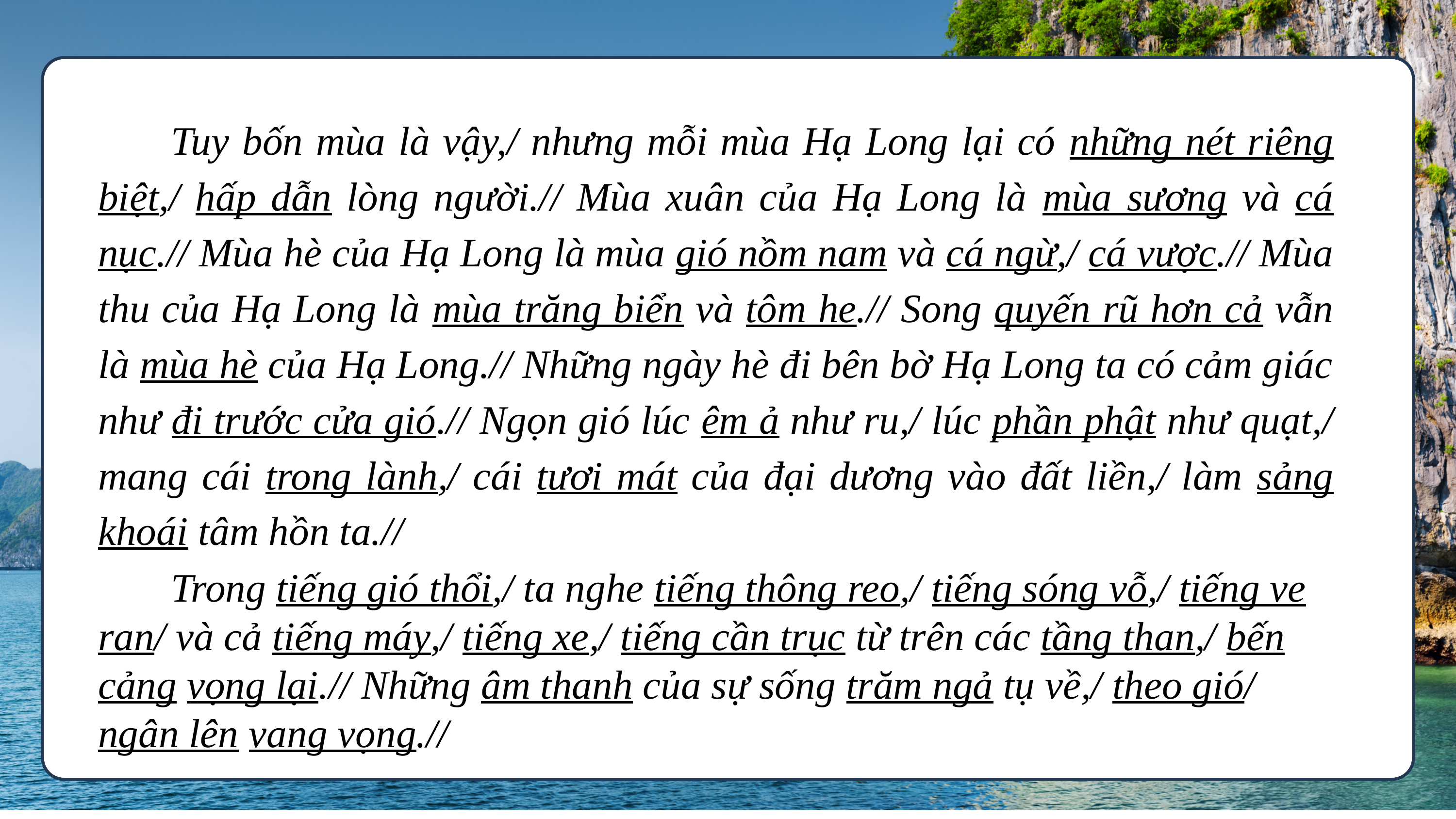

Tuy bốn mùa là vậy,/ nhưng mỗi mùa Hạ Long lại có những nét riêng biệt,/ hấp dẫn lòng người.// Mùa xuân của Hạ Long là mùa sương và cá nục.// Mùa hè của Hạ Long là mùa gió nồm nam và cá ngừ,/ cá vược.// Mùa thu của Hạ Long là mùa trăng biển và tôm he.// Song quyến rũ hơn cả vẫn là mùa hè của Hạ Long.// Những ngày hè đi bên bờ Hạ Long ta có cảm giác như đi trước cửa gió.// Ngọn gió lúc êm ả như ru,/ lúc phần phật như quạt,/ mang cái trong lành,/ cái tươi mát của đại dương vào đất liền,/ làm sảng khoái tâm hồn ta.//
	Trong tiếng gió thổi,/ ta nghe tiếng thông reo,/ tiếng sóng vỗ,/ tiếng ve ran/ và cả tiếng máy,/ tiếng xe,/ tiếng cần trục từ trên các tầng than,/ bến cảng vọng lại.// Những âm thanh của sự sống trăm ngả tụ về,/ theo gió/ ngân lên vang vọng.//